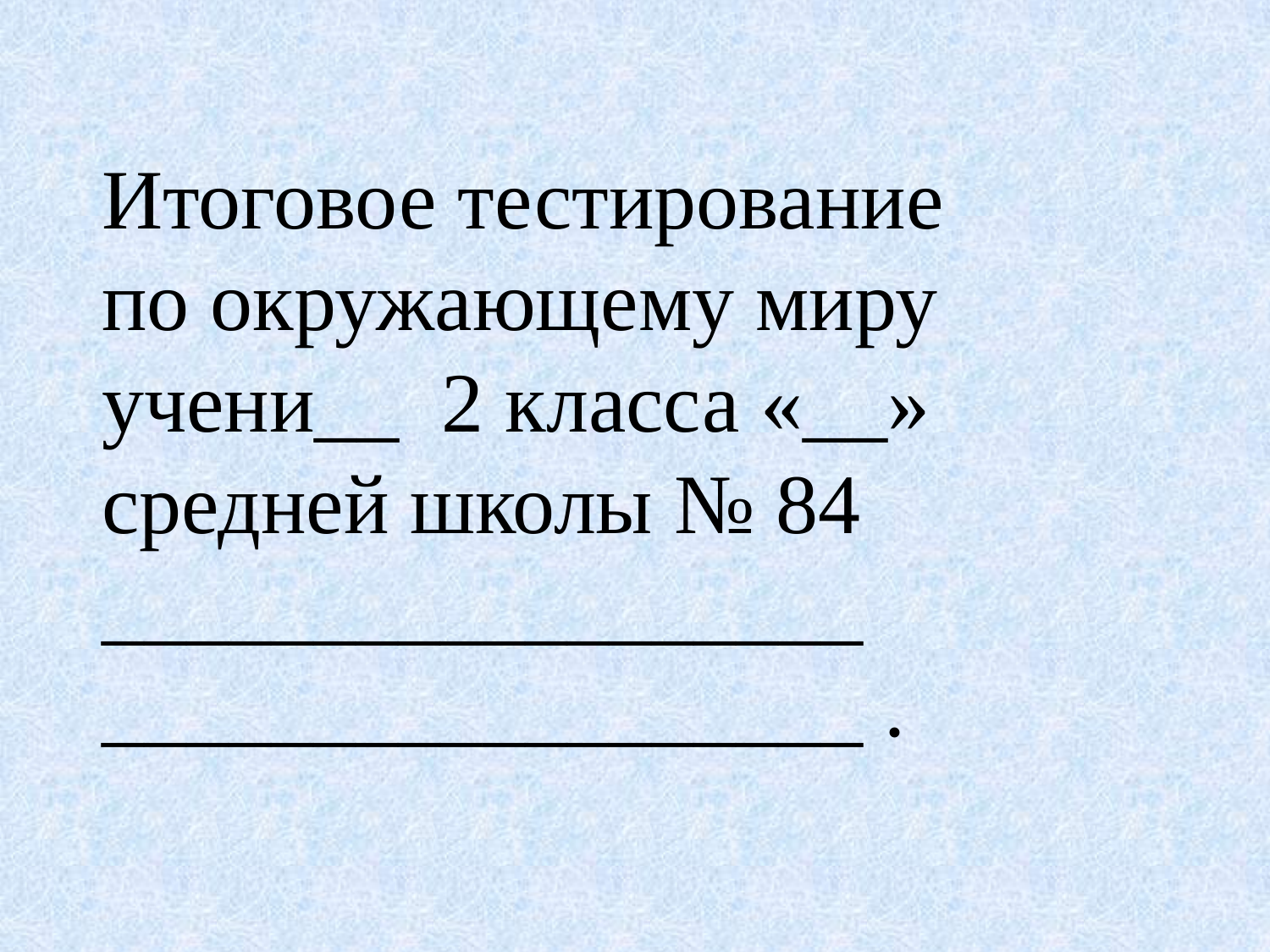

# Итоговое тестирование по окружающему миру учени__  2 класса «__» средней школы № 84 __________________ __________________ .